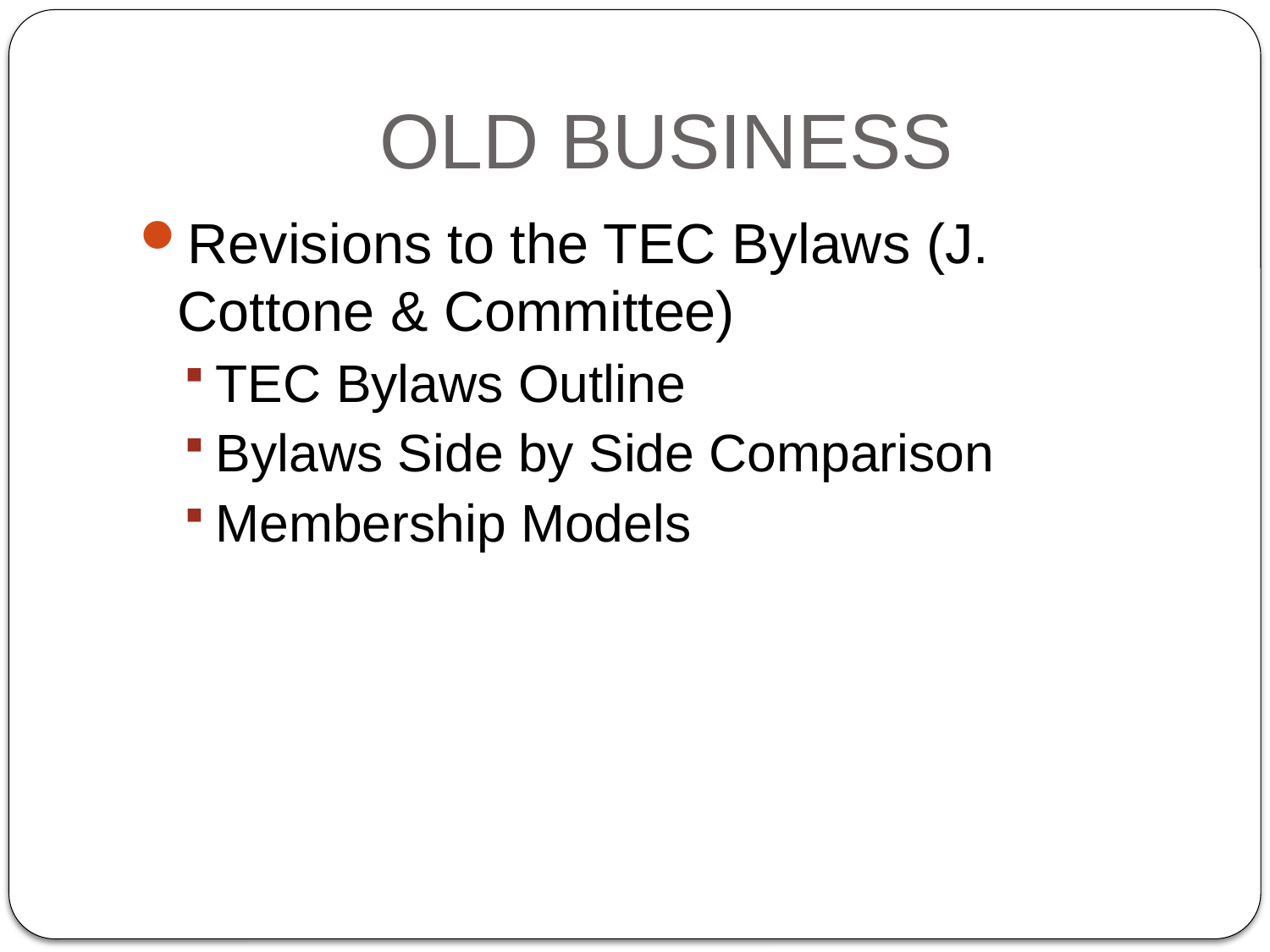

# OLD BUSINESS
Revisions to the TEC Bylaws (J. Cottone & Committee)
TEC Bylaws Outline
Bylaws Side by Side Comparison
Membership Models